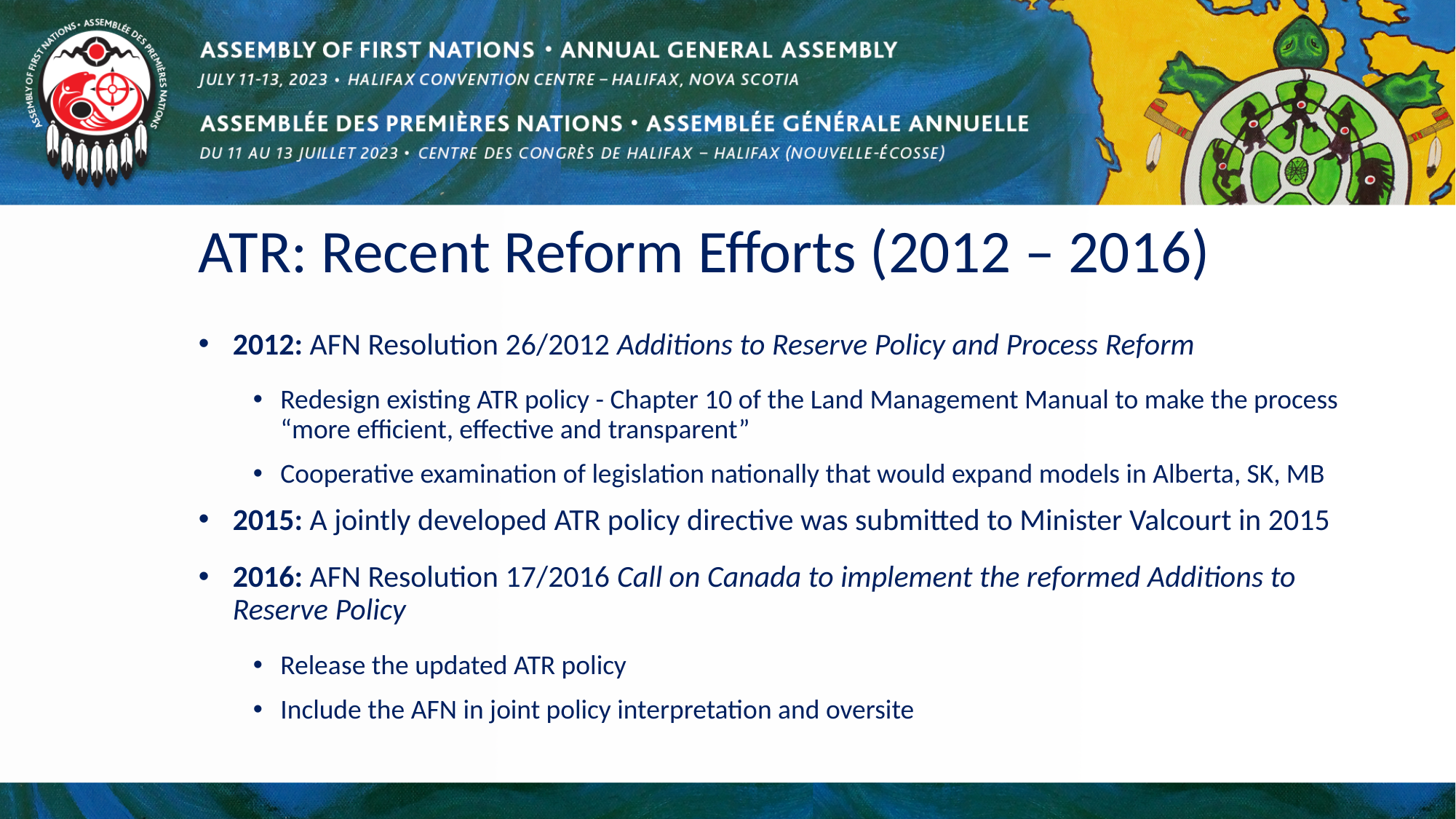

# ATR: Recent Reform Efforts (2012 – 2016)
2012: AFN Resolution 26/2012 Additions to Reserve Policy and Process Reform
Redesign existing ATR policy - Chapter 10 of the Land Management Manual to make the process “more efficient, effective and transparent”
Cooperative examination of legislation nationally that would expand models in Alberta, SK, MB
2015: A jointly developed ATR policy directive was submitted to Minister Valcourt in 2015
2016: AFN Resolution 17/2016 Call on Canada to implement the reformed Additions to Reserve Policy
Release the updated ATR policy
Include the AFN in joint policy interpretation and oversite